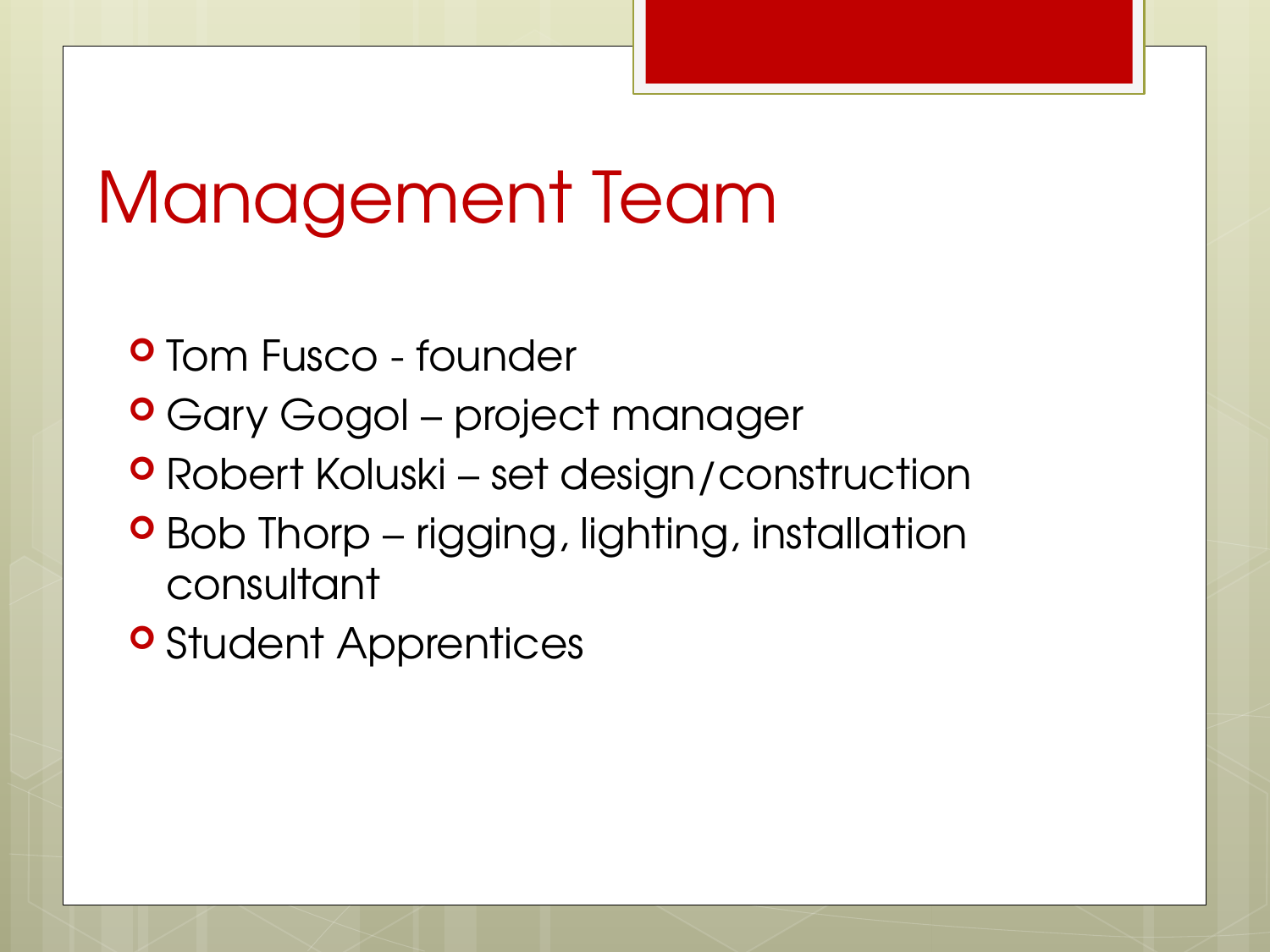

# Management Team
Tom Fusco - founder
Gary Gogol – project manager
Robert Koluski – set design/construction
Bob Thorp – rigging, lighting, installation consultant
Student Apprentices